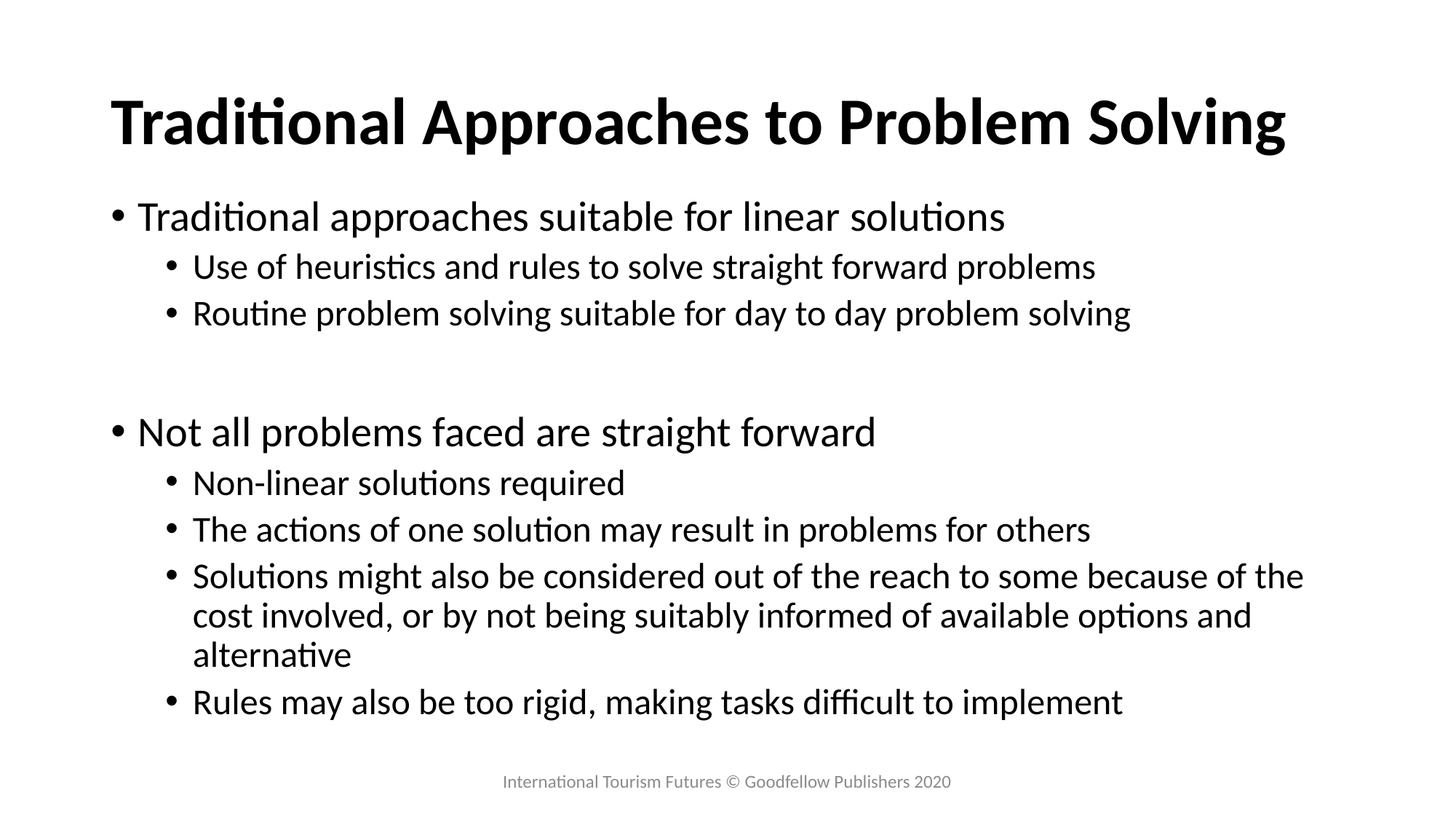

# Traditional Approaches to Problem Solving
Traditional approaches suitable for linear solutions
Use of heuristics and rules to solve straight forward problems
Routine problem solving suitable for day to day problem solving

Not all problems faced are straight forward
Non-linear solutions required
The actions of one solution may result in problems for others
Solutions might also be considered out of the reach to some because of the cost involved, or by not being suitably informed of available options and alternative
Rules may also be too rigid, making tasks difficult to implement

International Tourism Futures © Goodfellow Publishers 2020